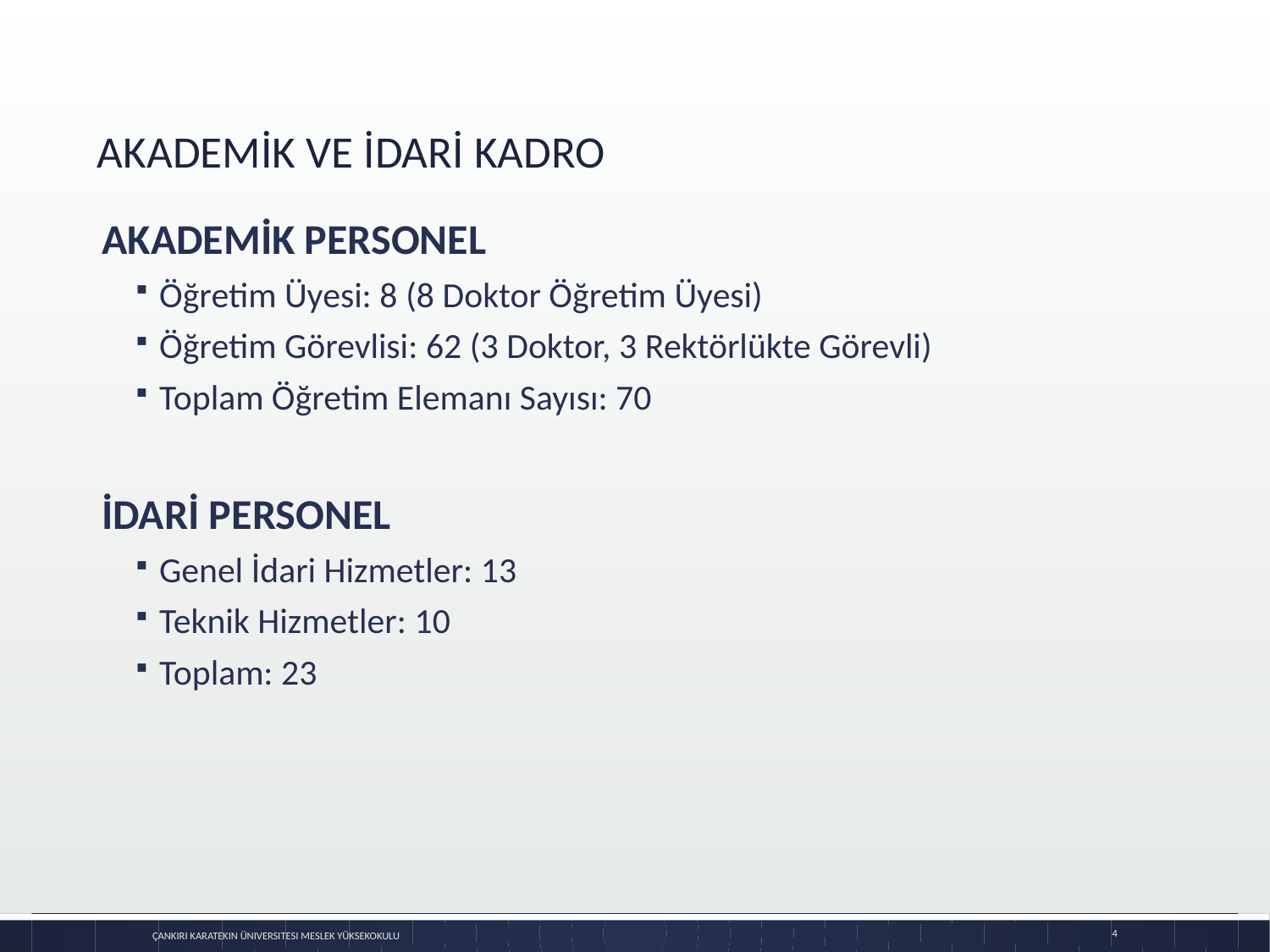

# AKADEMİK VE İDARİ KADRO
AKADEMİK PERSONEL
Öğretim Üyesi: 8 (8 Doktor Öğretim Üyesi)
Öğretim Görevlisi: 62 (3 Doktor, 3 Rektörlükte Görevli)
Toplam Öğretim Elemanı Sayısı: 70

İDARİ PERSONEL
Genel İdari Hizmetler: 13
Teknik Hizmetler: 10
Toplam: 23

4
Çankırı Karatekin Üniversitesi Meslek Yüksekokulu